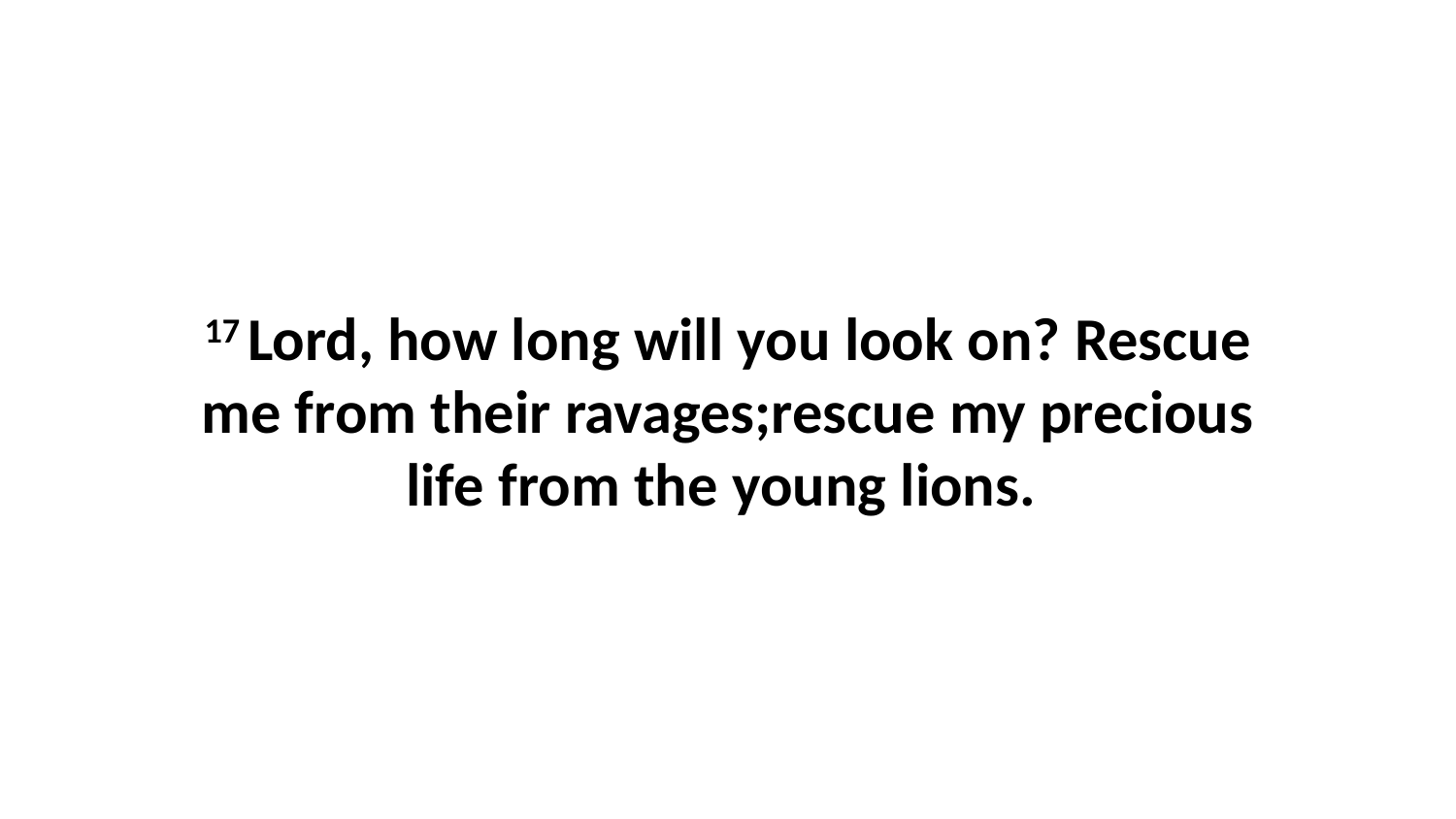

17 Lord, how long will you look on? Rescue me from their ravages;rescue my precious life from the young lions.